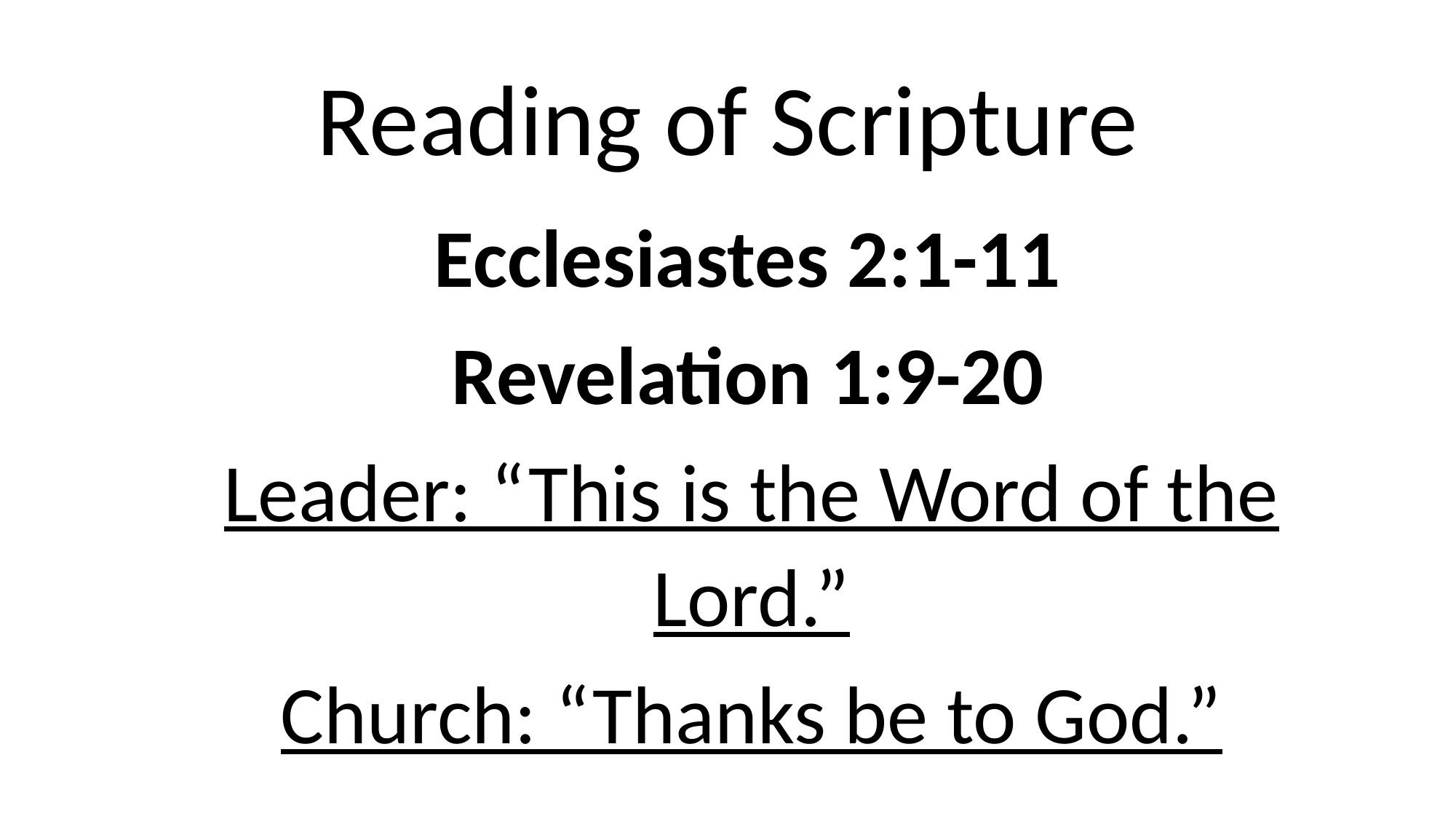

# Reading of Scripture
Ecclesiastes 2:1-11
Revelation 1:9-20
Leader: “This is the Word of the Lord.”
Church: “Thanks be to God.”